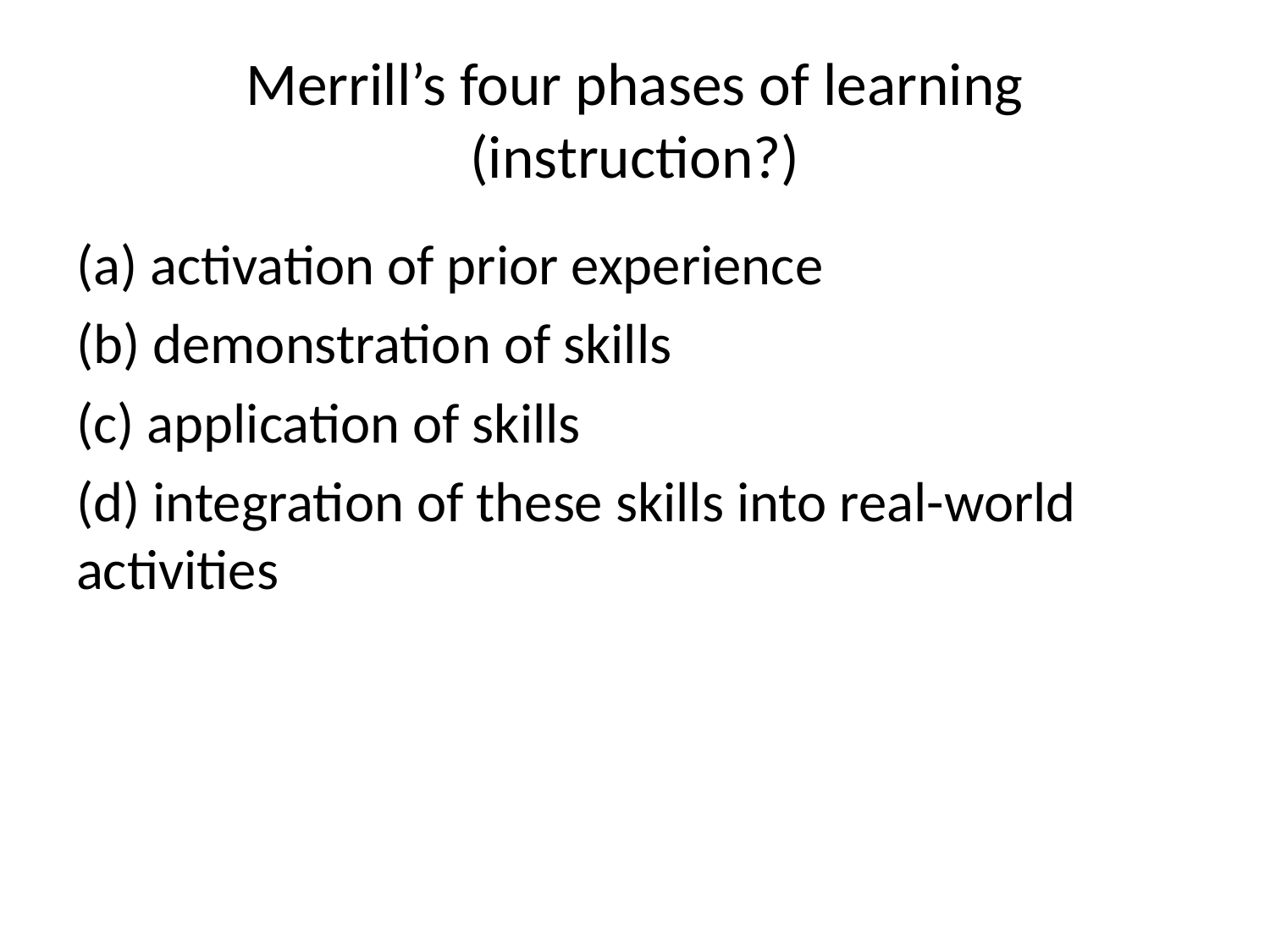

# Merrill’s four phases of learning (instruction?)
(a) activation of prior experience
(b) demonstration of skills
(c) application of skills
(d) integration of these skills into real-world activities